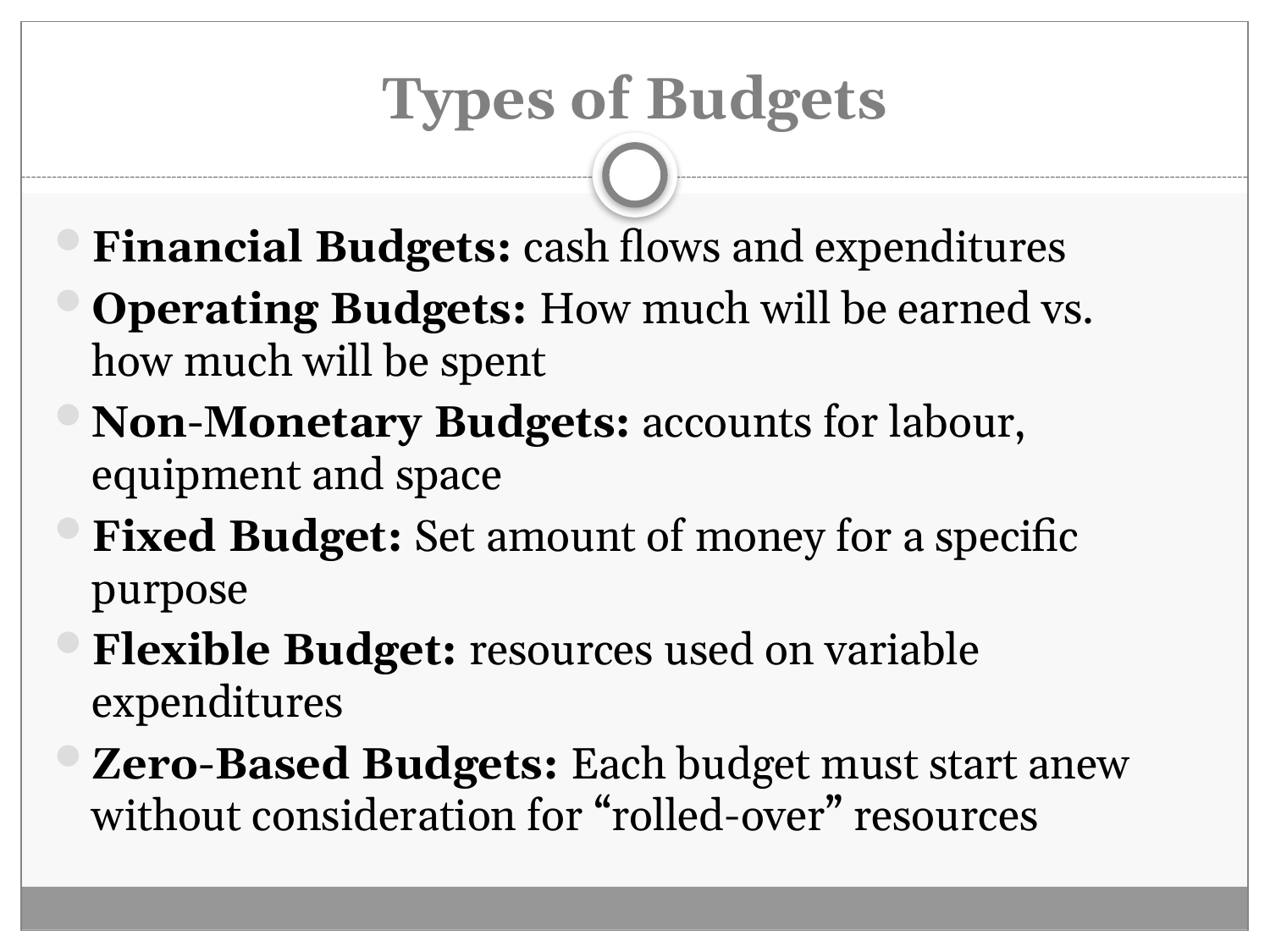

# Types of Budgets
Financial Budgets: cash flows and expenditures
Operating Budgets: How much will be earned vs. how much will be spent
Non-Monetary Budgets: accounts for labour, equipment and space
Fixed Budget: Set amount of money for a specific purpose
Flexible Budget: resources used on variable expenditures
Zero-Based Budgets: Each budget must start anew without consideration for “rolled-over” resources